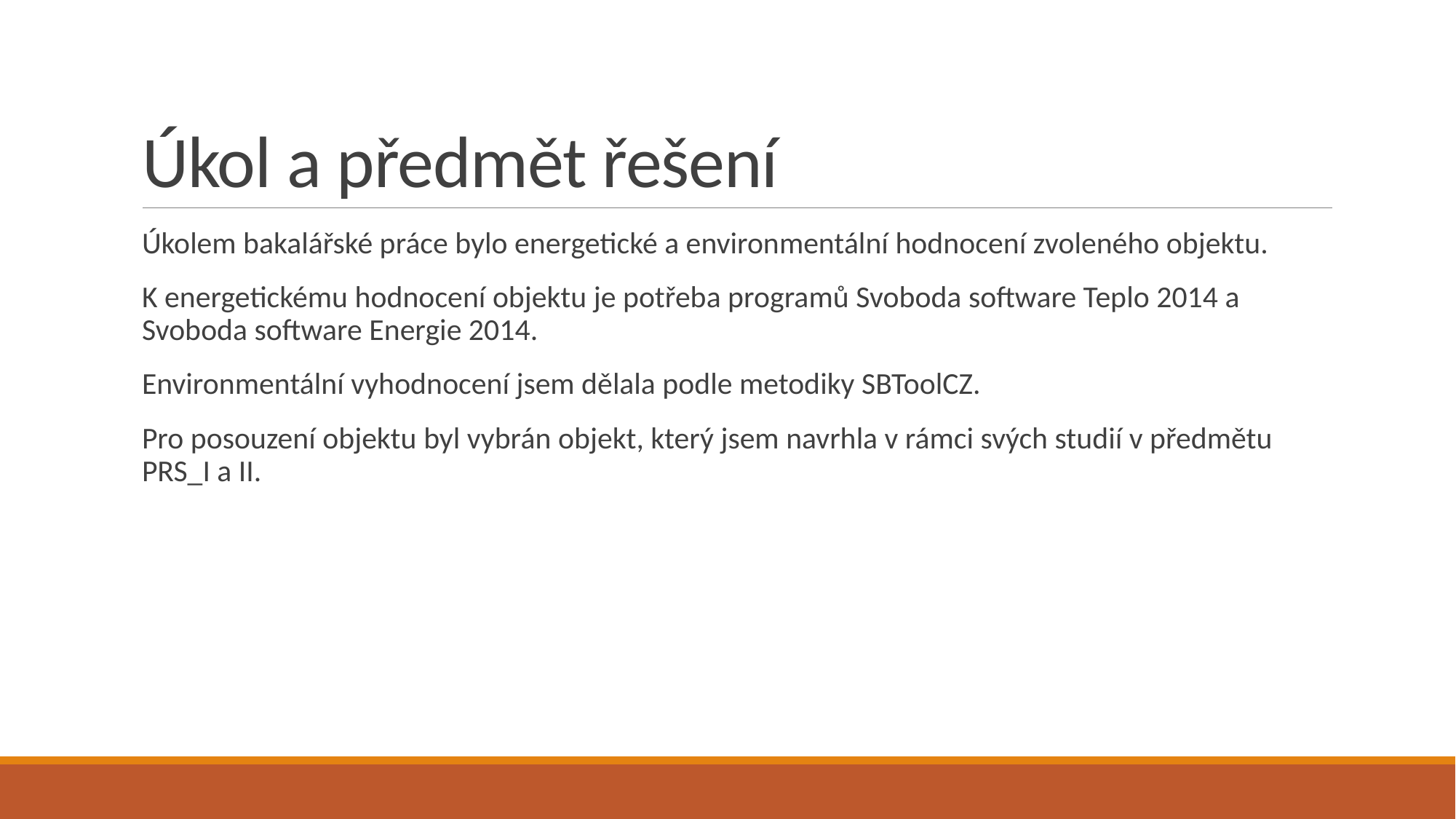

# Úkol a předmět řešení
Úkolem bakalářské práce bylo energetické a environmentální hodnocení zvoleného objektu.
K energetickému hodnocení objektu je potřeba programů Svoboda software Teplo 2014 a Svoboda software Energie 2014.
Environmentální vyhodnocení jsem dělala podle metodiky SBToolCZ.
Pro posouzení objektu byl vybrán objekt, který jsem navrhla v rámci svých studií v předmětu PRS_I a II.